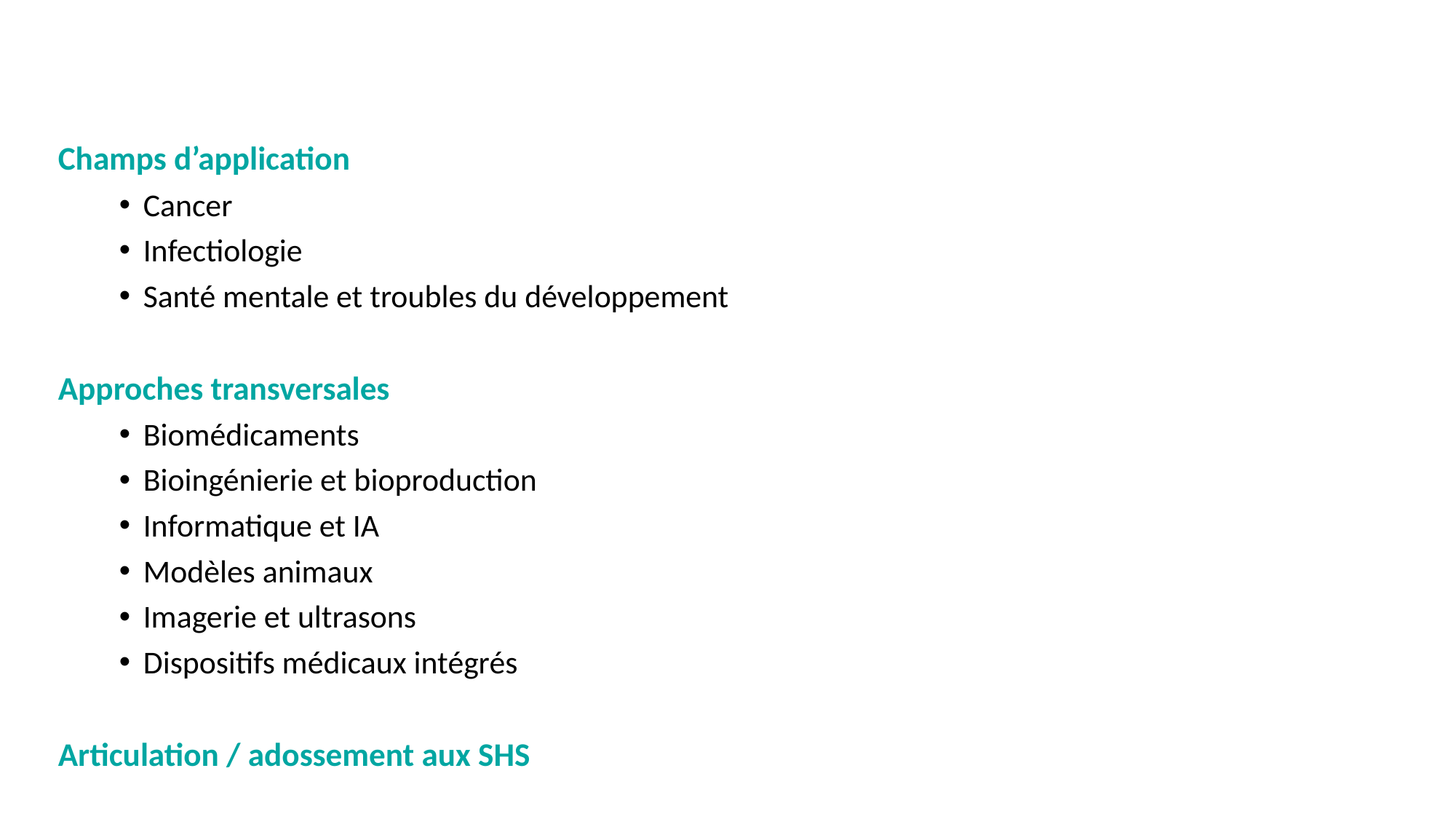

Champs d’application
Cancer
Infectiologie
Santé mentale et troubles du développement

Approches transversales
Biomédicaments
Bioingénierie et bioproduction
Informatique et IA
Modèles animaux
Imagerie et ultrasons
Dispositifs médicaux intégrés

Articulation / adossement aux SHS